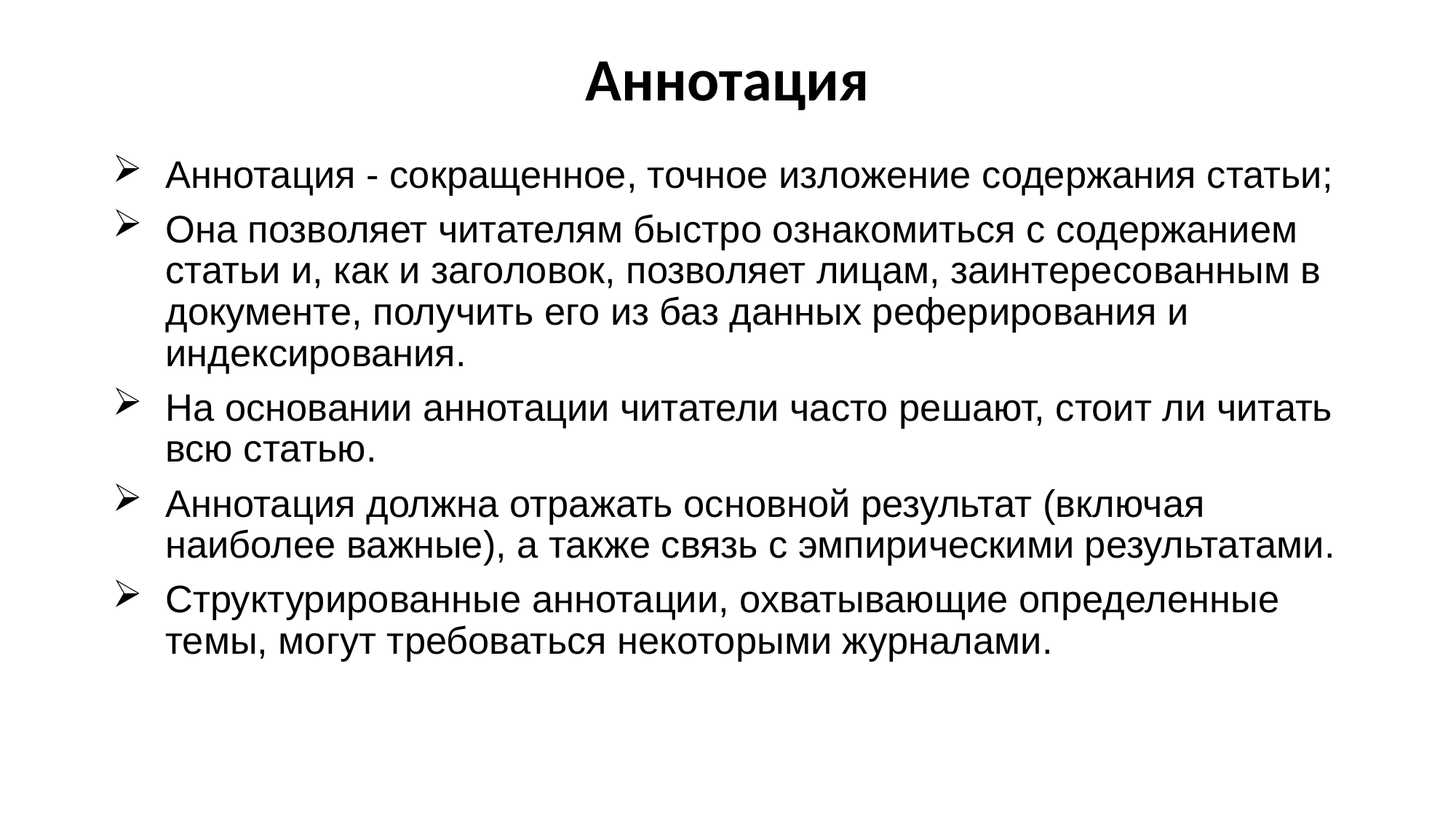

# Аннотация
Аннотация - сокращенное, точное изложение содержания статьи;
Она позволяет читателям быстро ознакомиться с содержанием статьи и, как и заголовок, позволяет лицам, заинтересованным в документе, получить его из баз данных реферирования и индексирования.
На основании аннотации читатели часто решают, стоит ли читать всю статью.
Аннотация должна отражать основной результат (включая наиболее важные), а также связь с эмпирическими результатами.
Структурированные аннотации, охватывающие определенные темы, могут требоваться некоторыми журналами.